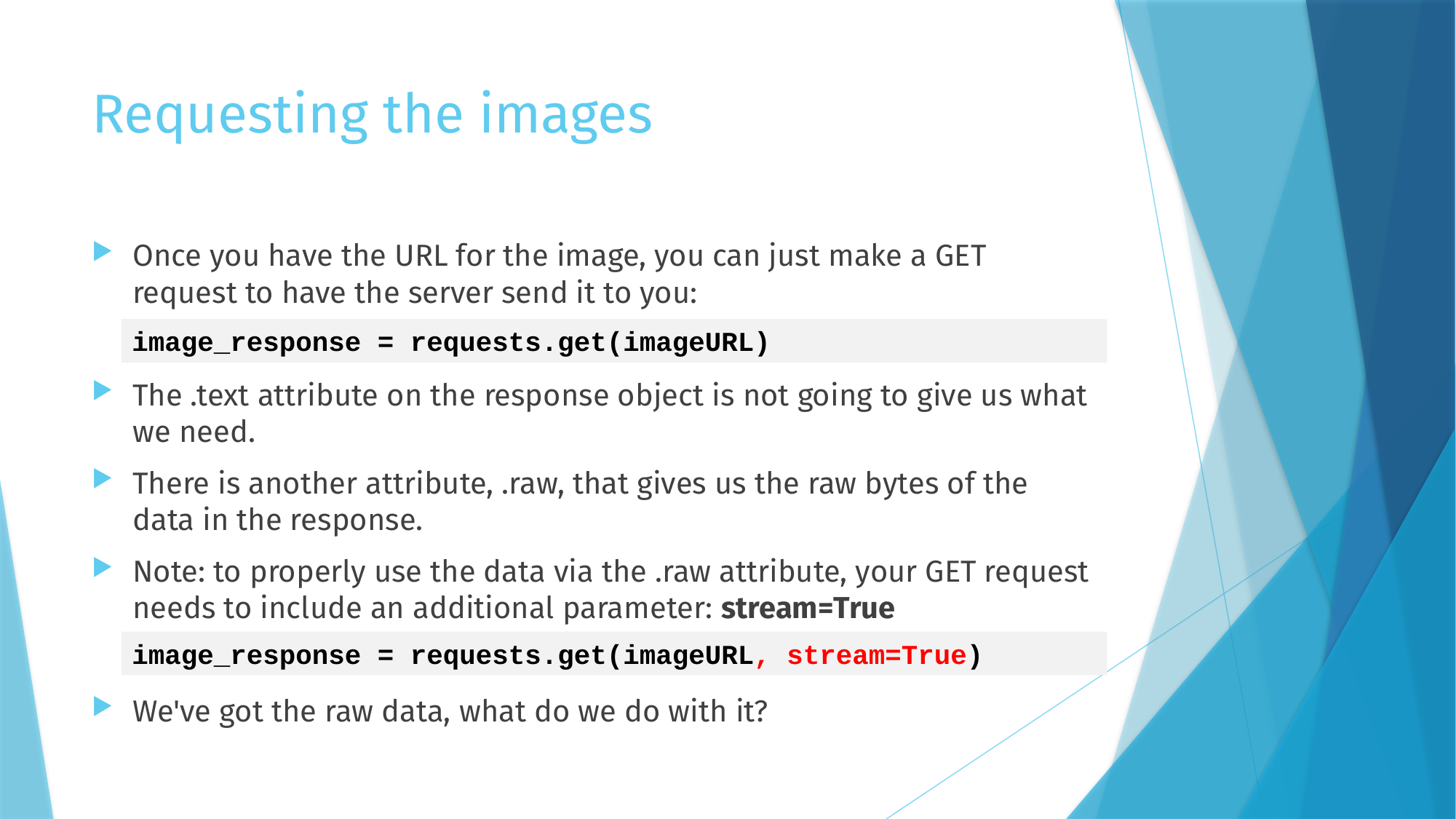

# Requesting the images
Once you have the URL for the image, you can just make a GET request to have the server send it to you:

The .text attribute on the response object is not going to give us what we need.
There is another attribute, .raw, that gives us the raw bytes of the data in the response.
Note: to properly use the data via the .raw attribute, your GET request needs to include an additional parameter: stream=True

We've got the raw data, what do we do with it?

image_response = requests.get(imageURL)
image_response = requests.get(imageURL, stream=True)